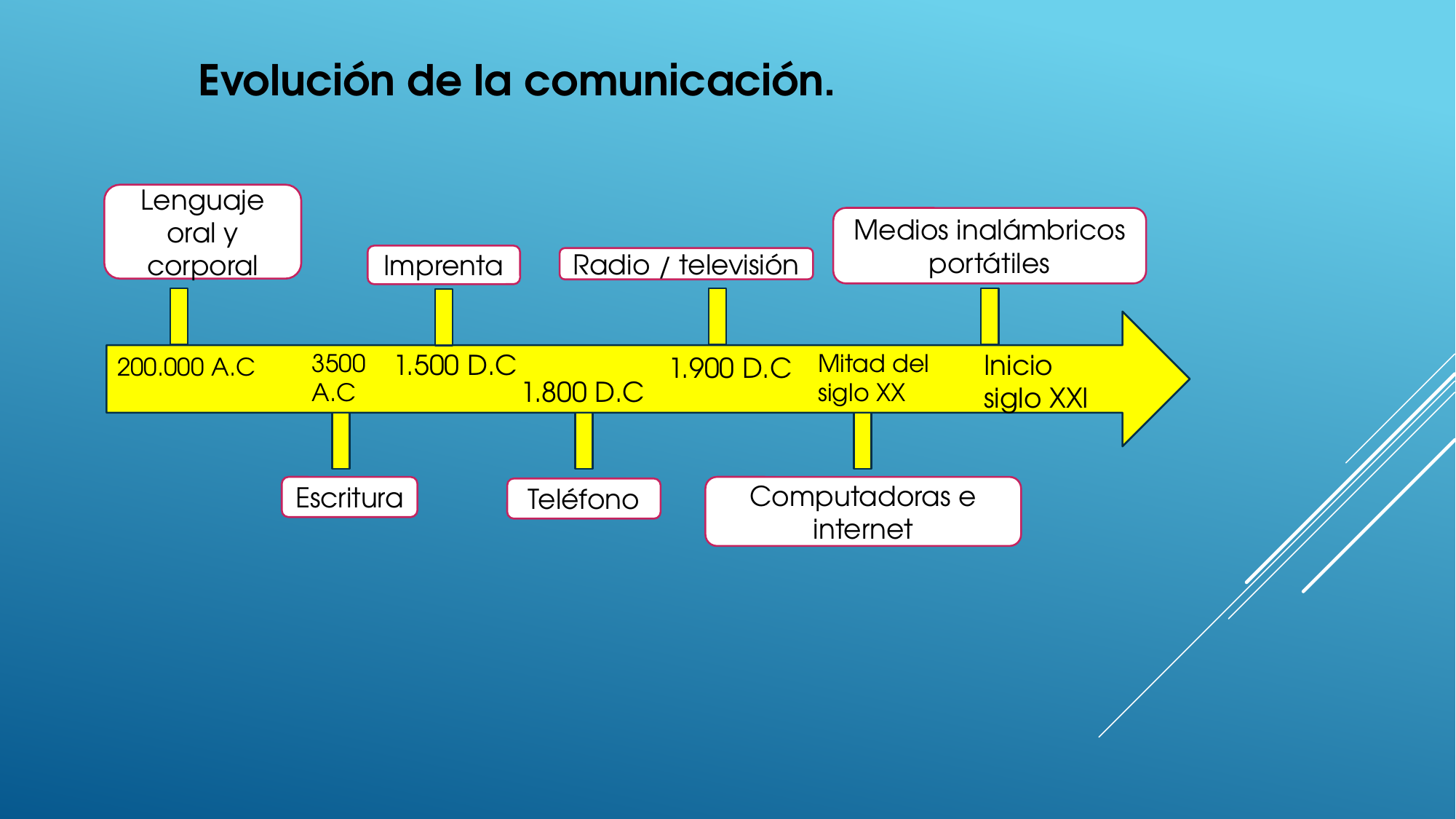

Evolución de la comunicación.
Lenguaje oral y corporal
Medios inalámbricos portátiles
Imprenta
Radio / televisión

Mitad del siglo XX
Inicio siglo XXI
3500 A.C
1.500 D.C
1.900 D.C
200.000 A.C
1.800 D.C

Escritura
Computadoras e internet
Teléfono